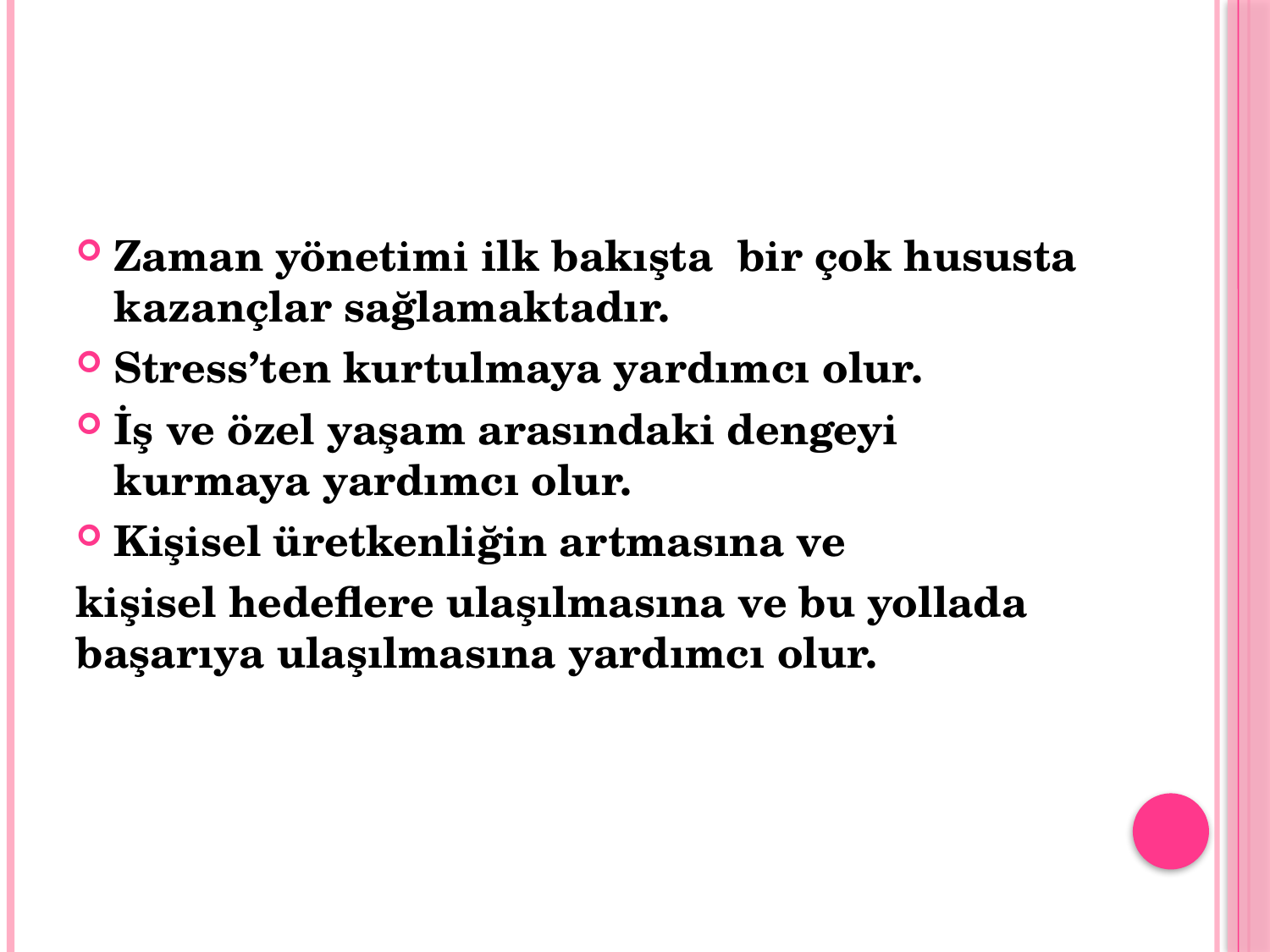

#
Zaman yönetimi ilk bakışta  bir çok hususta kazançlar sağlamaktadır.
Stress’ten kurtulmaya yardımcı olur.
İş ve özel yaşam arasındaki dengeyi kurmaya yardımcı olur.
Kişisel üretkenliğin artmasına ve
kişisel hedeflere ulaşılmasına ve bu yollada başarıya ulaşılmasına yardımcı olur.